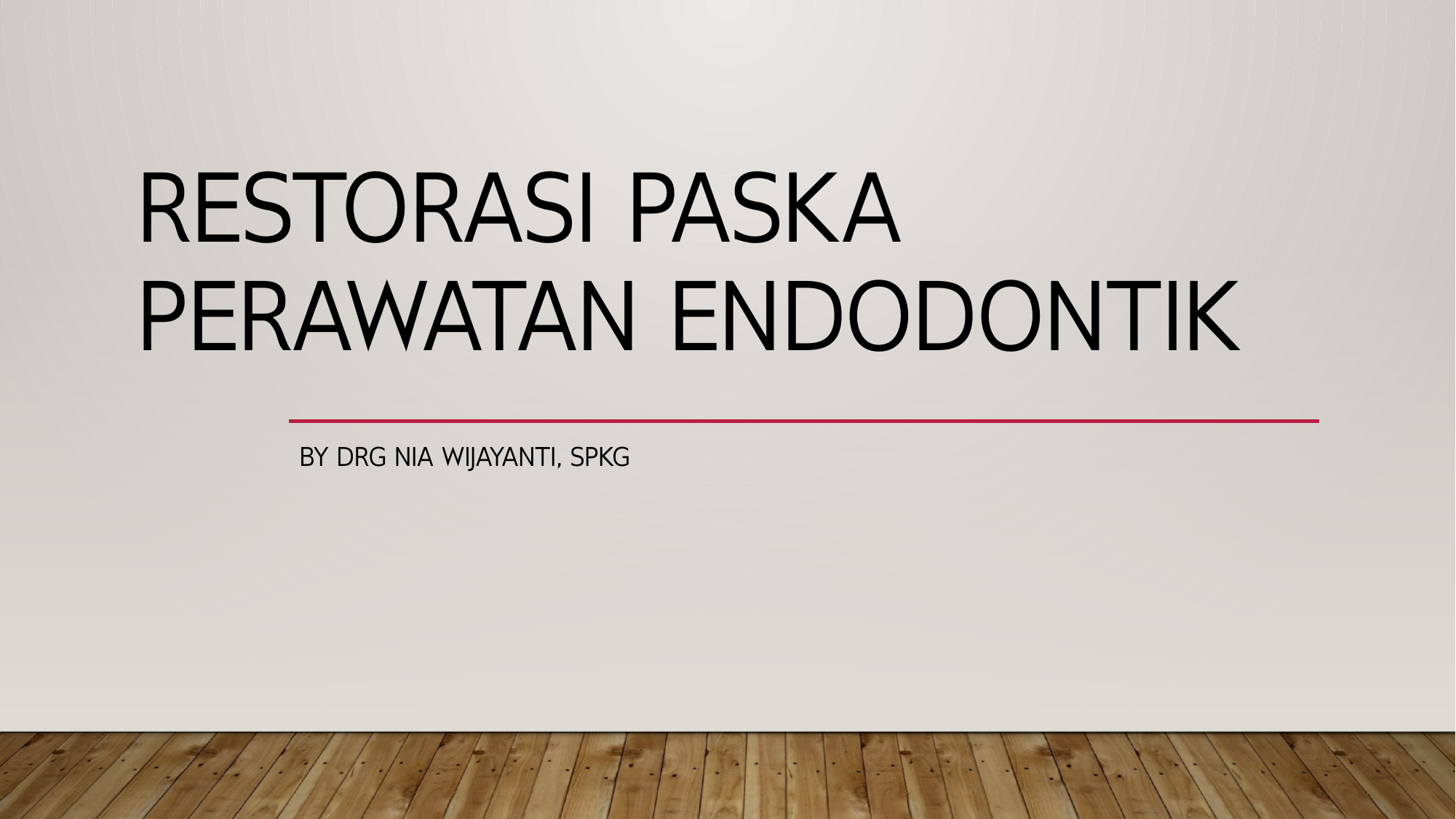

# RESTORASI PASKA PERAWATAN ENDODONTIK
By drg nia wijayanti, sPKG